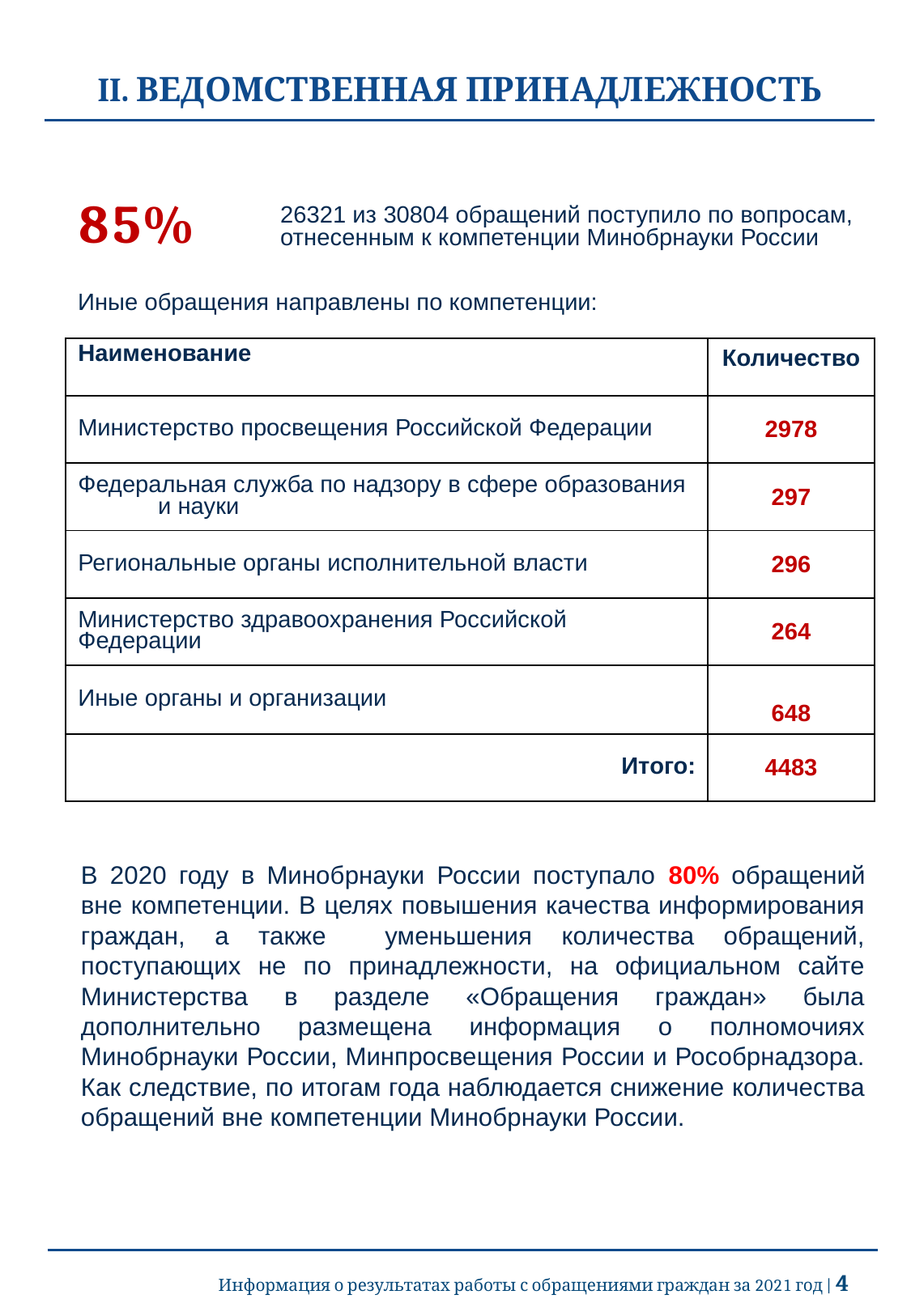

# II. ВЕДОМСТВЕННАЯ ПРИНАДЛЕЖНОСТЬ
85%
26321 из 30804 обращений поступило по вопросам,
отнесенным к компетенции Минобрнауки России
Иные обращения направлены по компетенции:
| Наименование | Количество |
| --- | --- |
| Министерство просвещения Российской Федерации | 2978 |
| Федеральная служба по надзору в сфере образования и науки | 297 |
| Региональные органы исполнительной власти | 296 |
| Министерство здравоохранения Российской Федерации | 264 |
| Иные органы и организации | 648 |
| Итого: | 4483 |
В 2020 году в Минобрнауки России поступало 80% обращений вне компетенции. В целях повышения качества информирования граждан, а также  уменьшения количества обращений, поступающих не по принадлежности, на официальном сайте Министерства в разделе «Обращения граждан» была дополнительно размещена информация о полномочиях Минобрнауки России, Минпросвещения России и Рособрнадзора. Как следствие, по итогам года наблюдается снижение количества обращений вне компетенции Минобрнауки России.

Информация о результатах работы с обращениями граждан за 2021 год | 4